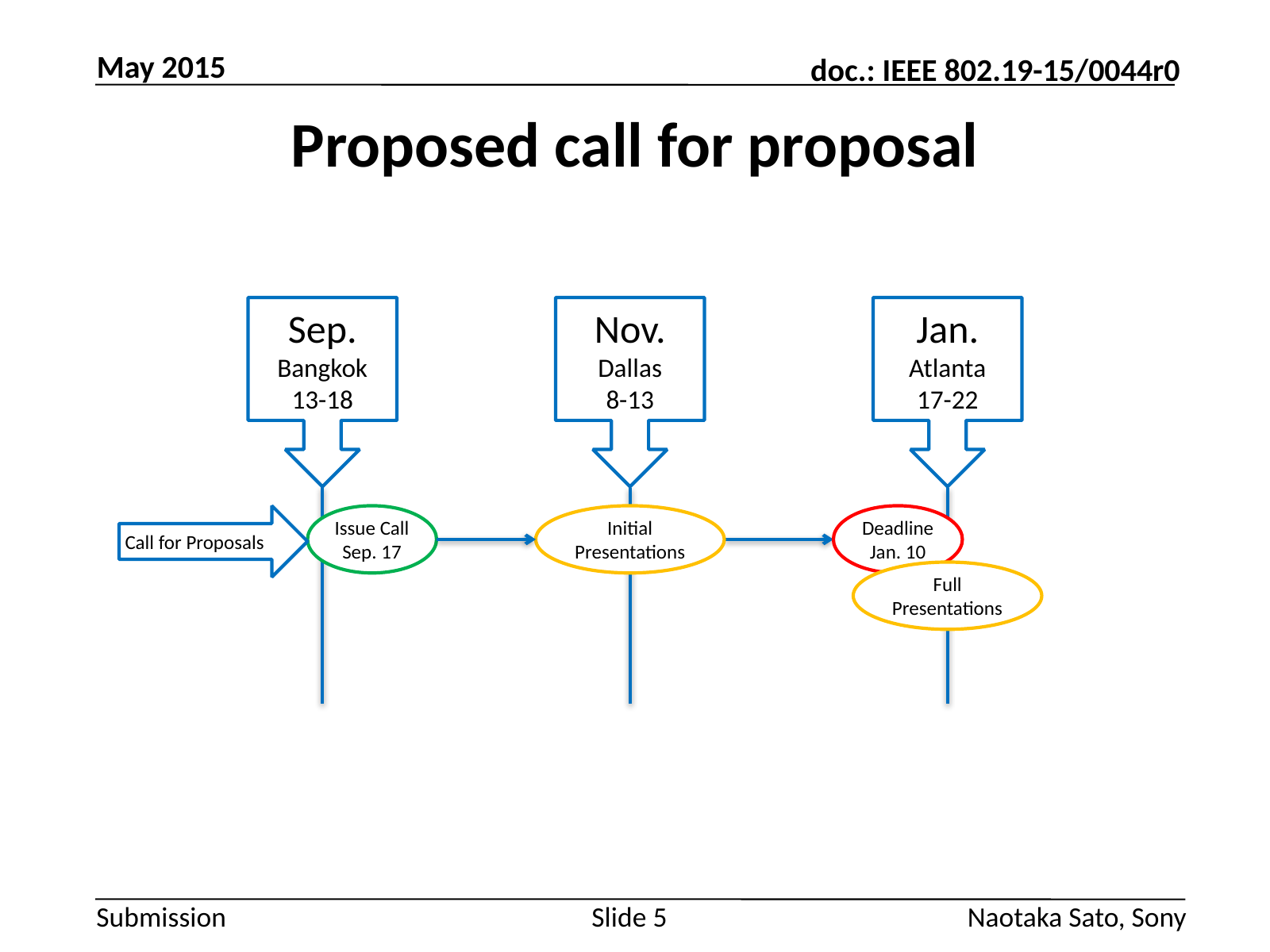

May 2015
# Proposed call for proposal
Sep.
Bangkok
13-18
Nov.
Dallas
8-13
Jan.
Atlanta
17-22
Call for Proposals
Issue Call
Sep. 17
Initial
Presentations
Deadline
Jan. 10
Full
Presentations
Slide 5
Naotaka Sato, Sony